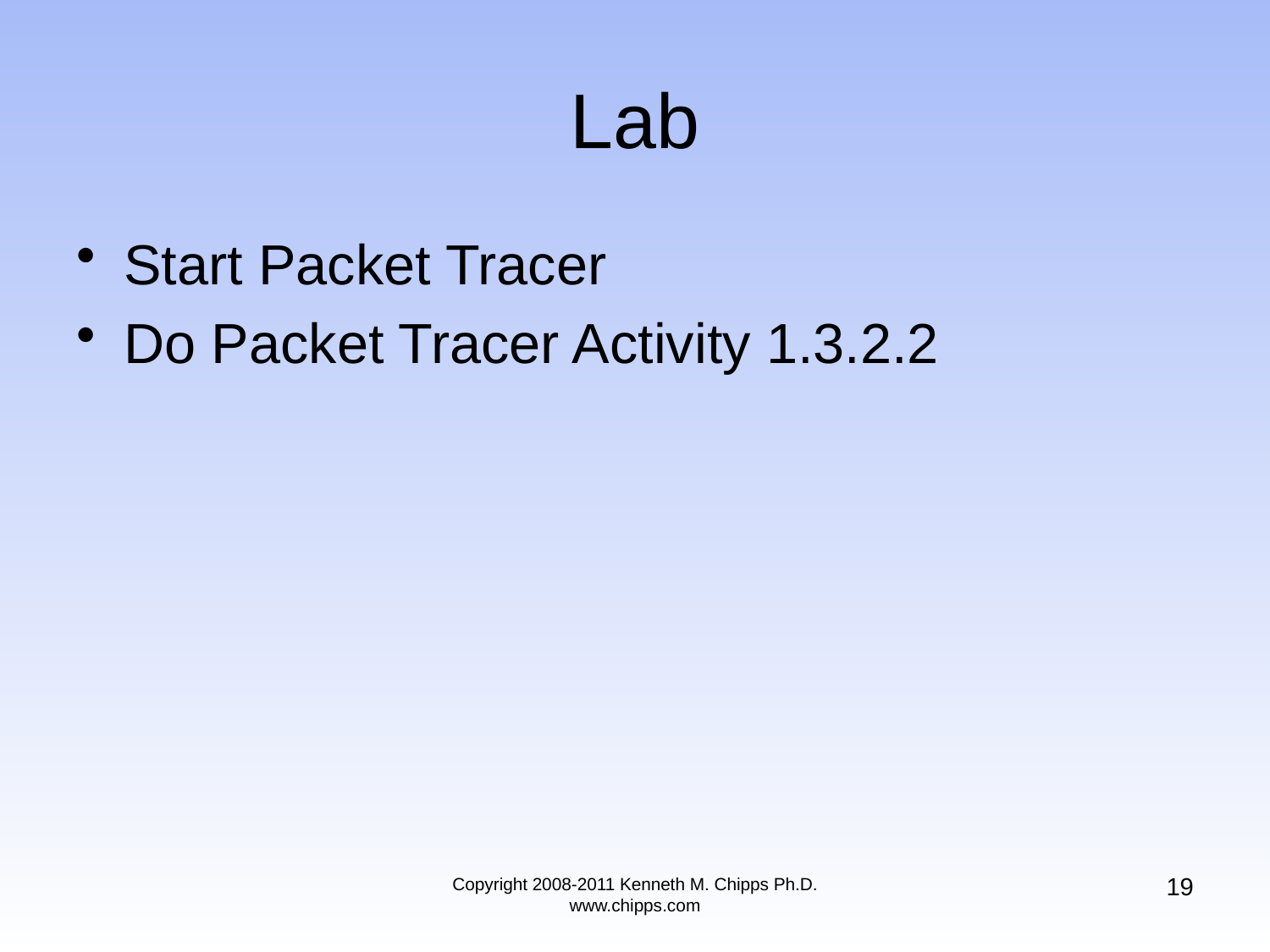

# Lab
Start Packet Tracer
Do Packet Tracer Activity 1.3.2.2
19
Copyright 2008-2011 Kenneth M. Chipps Ph.D. www.chipps.com